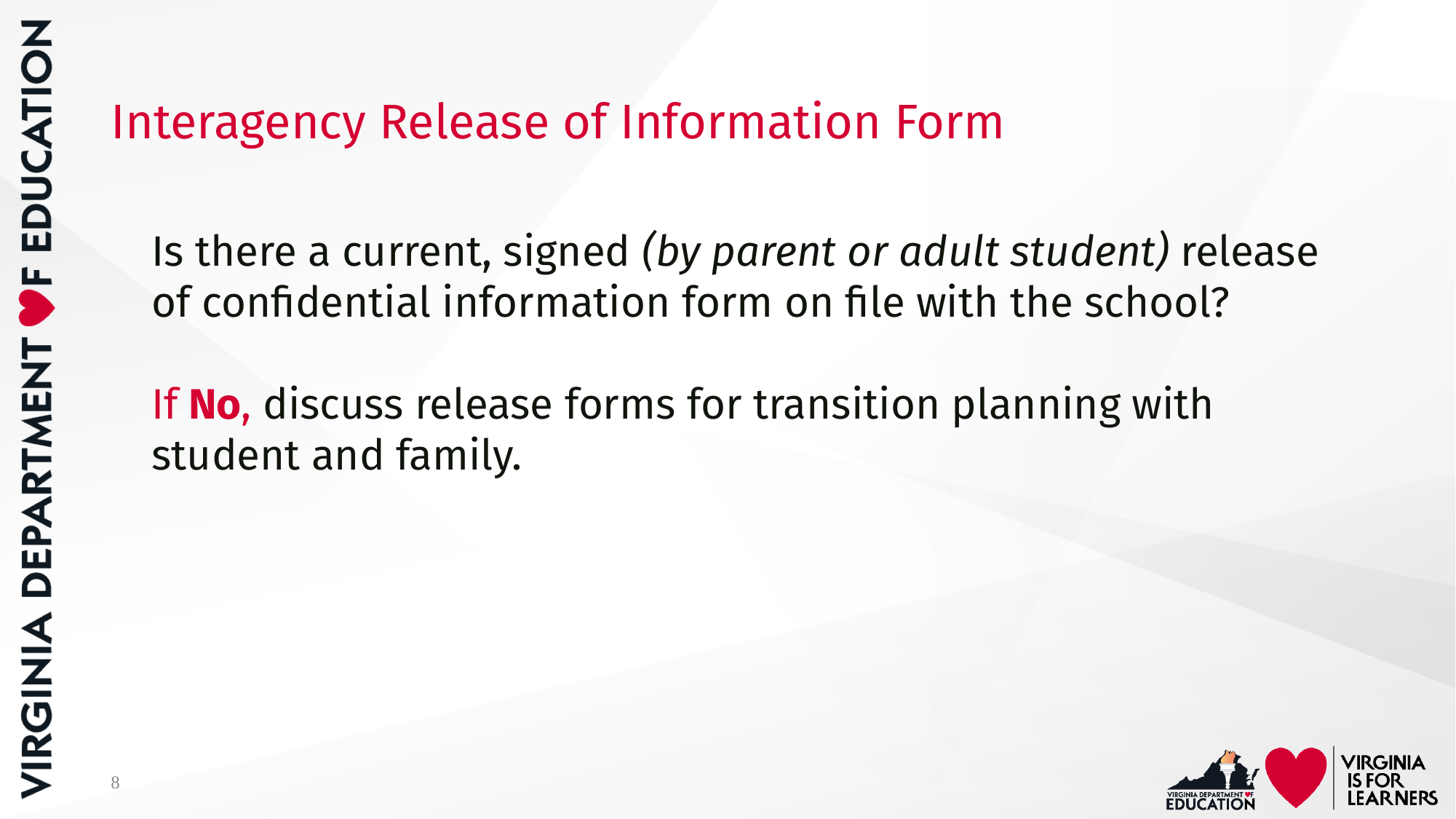

# Interagency Release of Information Form
Is there a current, signed (by parent or adult student) release of confidential information form on file with the school?

If No, discuss release forms for transition planning with student and family.

8